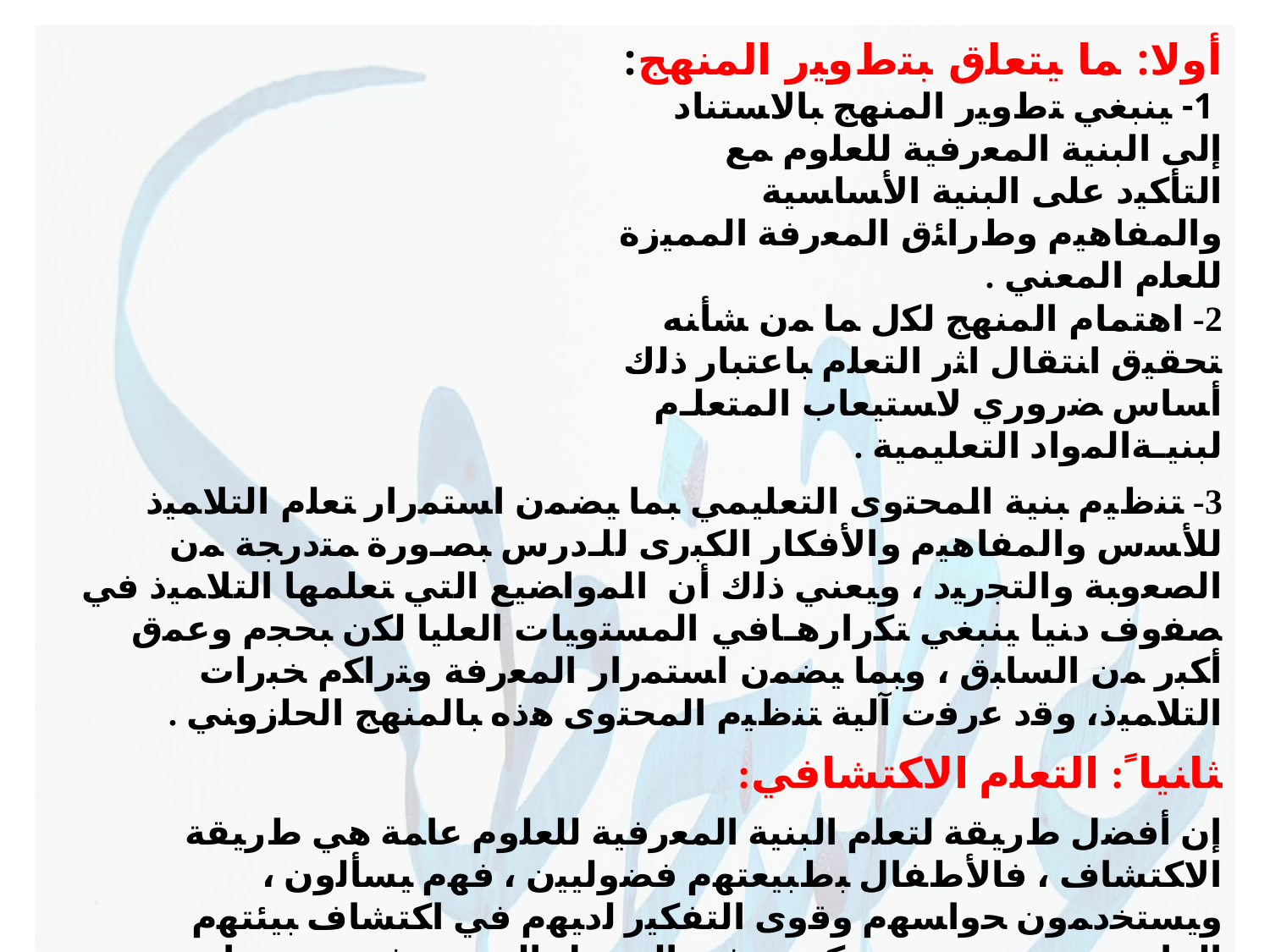

ﺃﻭﻻ: ﻤﺎ ﻴﺘﻌﻠﻕ ﺒﺘﻁﻭﻴﺭ ﺍﻟﻤﻨﻬﺞ:
 1- ﻴﻨﺒﻐﻲ ﺘﻁﻭﻴﺭ ﺍﻟﻤﻨﻬﺞ ﺒﺎﻻﺴﺘﻨﺎﺩ ﺇﻟﻰ ﺍﻟﺒﻨﻴﺔ ﺍﻟﻤﻌﺭﻓﻴﺔ ﻟﻠﻌﻠﻭﻡ ﻤﻊ ﺍﻟﺘﺄﻜﻴﺩ ﻋﻠﻰ ﺍﻟﺒﻨﻴﺔ ﺍﻷﺴﺎﺴﻴﺔ ﻭﺍﻟﻤﻔﺎﻫﻴﻡ ﻭﻁﺭﺍﺌﻕ ﺍﻟﻤﻌﺭﻓﺔ ﺍﻟﻤﻤﻴﺯﺓ ﻟﻠﻌﻠﻡ ﺍﻟﻤﻌﻨﻲ .
2- ﺍﻫﺘﻤﺎﻡ ﺍﻟﻤﻨﻬﺞ ﻟﻜل ﻤﺎ ﻤﻥ ﺸﺄﻨﻪ ﺘﺤﻘﻴﻕ ﺍﻨﺘﻘﺎل ﺍﺜﺭ ﺍﻟﺘﻌﻠﻡ ﺒﺎﻋﺘﺒﺎﺭ ﺫﻟﻙ ﺃﺴﺎﺱ ﻀﺭﻭﺭﻱ ﻻﺴﺘﻴﻌﺎﺏ ﺍﻟﻤﺘﻌﻠـﻡ ﻟﺒﻨﻴـﺔﺍﻟﻤﻭﺍﺩ ﺍﻟﺘﻌﻠﻴﻤﻴﺔ .
3- ﺘﻨﻅﻴﻡ ﺒﻨﻴﺔ ﺍﻟﻤﺤﺘﻭﻯ ﺍﻟﺘﻌﻠﻴﻤﻲ ﺒﻤﺎ ﻴﻀﻤﻥ ﺍﺴﺘﻤﺭﺍﺭ ﺘﻌﻠﻡ ﺍﻟﺘﻼﻤﻴﺫ ﻟﻸﺴﺱ ﻭﺍﻟﻤﻔﺎﻫﻴﻡ ﻭﺍﻷﻓﻜﺎﺭ ﺍﻟﻜﺒﺭﻯ ﻟﻠـﺩﺭﺱ ﺒﺼـﻭﺭﺓ ﻤﺘﺩﺭﺠﺔ ﻤﻥ ﺍﻟﺼﻌﻭﺒﺔ ﻭﺍﻟﺘﺠﺭﻴﺩ ، ﻭﻴﻌﻨﻲ ﺫﻟﻙ ﺃﻥ  ﺍﻟﻤﻭﺍﻀﻴﻊ ﺍﻟﺘﻲ ﺘﻌﻠﻤﻬﺎ ﺍﻟﺘﻼﻤﻴﺫ ﻓﻲ ﺼﻔﻭﻑ ﺩﻨﻴﺎ ﻴﻨﺒﻐﻲ ﺘﻜﺭﺍﺭﻫـﺎﻓﻲ ﺍﻟﻤﺴﺘﻭﻴﺎﺕ ﺍﻟﻌﻠﻴﺎ ﻟﻜﻥ ﺒﺤﺠﻡ ﻭﻋﻤﻕ ﺃﻜﺒﺭ ﻤﻥ ﺍﻟﺴﺎﺒﻕ ، ﻭﺒﻤﺎ ﻴﻀﻤﻥ ﺍﺴﺘﻤﺭﺍﺭ ﺍﻟﻤﻌﺭﻓﺔ ﻭﺘﺭﺍﻜﻡ ﺨﺒﺭﺍﺕ ﺍﻟﺘﻼﻤﻴﺫ، ﻭﻗﺩ ﻋﺭﻓﺕ ﺁﻟﻴﺔ ﺘﻨﻅﻴﻡ ﺍﻟﻤﺤﺘﻭﻯ ﻫﺫﻩ ﺒﺎﻟﻤﻨﻬﺞ ﺍﻟﺤﻠﺯﻭﻨﻲ .
ﺜﺎﻨﻴﺎﹰ: ﺍﻟﺘﻌﻠﻡ ﺍﻻﻜﺘﺸﺎﻓﻲ:
ﺇﻥ ﺃﻓﻀل ﻁﺭﻴﻘﺔ ﻟﺘﻌﻠﻡ ﺍﻟﺒﻨﻴﺔ ﺍﻟﻤﻌﺭﻓﻴﺔ ﻟﻠﻌﻠﻭﻡ ﻋﺎﻤﺔ ﻫﻲ ﻁﺭﻴﻘﺔ ﺍﻻﻜﺘﺸﺎﻑ ، ﻓﺎﻷﻁﻔﺎل ﺒﻁﺒﻴﻌﺘﻬﻡ ﻓﻀﻭﻟﻴﻴﻥ ، ﻓﻬﻡ ﻴﺴﺄﻟﻭﻥ ، ﻭﻴﺴﺘﺨﺩﻤﻭﻥ ﺤﻭﺍﺴﻬﻡ ﻭﻗﻭﻯ ﺍﻟﺘﻔﻜﻴﺭ ﻟﺩﻴﻬﻡ ﻓﻲ ﺍﻜﺘﺸﺎﻑ ﺒﻴﺌﺘﻬﻡ ﺍﻟﻤﺎﺩﻴﺔ ، ﻭﻴﺠﺩﻭﻥ ﻤﺘﻌﺔ ﻜﺒﻴﺭﺓ ﻓﻲ ﺍﻟﺘﻭﺼل ﺇﻟﻰ ﻤﻌﺭﻓﺔ ﺴﺒﺏ ﻤﺎ ﻴﺼﺩﺭ ﻋﻥ ﺍﻷﺸﻴﺎﺀ ﻤﻥ ﺃﺼﻭﺍﺕ ، ﻭﻴﻤﻴﻠﻭﻥ ﺇﻟﻰ ﺤل ﺍﻟﻤﺸﻜﻼﺕ ، ﻭﺘﺘﺤﺩﺍﻫﻡ ﺍﻟﻤﻭﺍﺩ ﺍﻟﺠﺩﻴﺩﺓ ﺃﻭ ﺍﻟﻁﺭﻕ ﺍﻟﺠﺩﻴﺩﺓ ﻻﺴﺘﺨﺩﺍﻡ ﺍﻟﻤﻭﺍﺩ ﺍﻟﻤﺄﻟﻭﻓﺔ. ﻭﻟﺫﻟﻙ ﻴﺘﻌﻠﻡ ﺍﻷﻁﻔﺎل ﺍﻟﻜﻴﻤﻴﺎﺀ ﻜﻤﺎ ﻴﺩﺭﺴﻬﺎ ﺍﻟﻜﻴﻤﻴﺎﺌﻲ ، ﻭﺍﻟﻁﺎﻟﺏ ﺍﻟﺫﻱ ﻴﺘﻌﻠﻡ ﺍﻟﻔﻴﺯﻴﺎﺀ ﻫﻭ ﻓﻴﺯﻴﺎﺌﻲ ، ﻭﻤﻥ ﺍﻟﺴﻬل ﻋﻠﻴﻪ ﺘﻌﻠﻡ ﺍﻟﻔﻴﺯﻴﺎﺀ ﺴﺎﻟﻜﺎﹰ ﺴﻠﻭﻙ ﺍﻟﻔﻴﺯﻴﺎﺌﻲ ﺒﺩﻻﹰ ﻤﻥ ﺃﻱ ﺸﻲﺀ ﺁﺨﺭ. ﻭﻋﻠﻰ ﻋﻜﺱ ﺘﻁﻭﻴﺭ ﻨﻤﻭﺫﺝ ﺍﻟﻤﻨﻬﺞ ﺍﻟﻘﺎﺌﻡ ﻋﻠﻰ ﺍﻟﺘﺤﺩﻴﺩ ﺍﻟﻤﺴﺒﻕ ﻟﻸﻫﺩﺍﻑ ﻓﻲ ﺼﻭﺭﺓ ﻨﻭﺍﺘﺞ ﻟﻠﺘﻌﻠﻡ ﻴﻤﻜﻥ ﻤﻼﺤﻅﺘﻬﺎ ﻭﻗﻴﺎﺴـﻬﺎ ﻴﺅﻜﺩ ﺒﺭﻭﻨﺭ ﻋﻠﻰ ﺍﻻﻫﺘﻤﺎﻡ ﺒﺎﻟﻌﻤﻠﻴﺎﺕ ﺍﻟﺘﻲ ﺘﺘﻡ ﻓﻲ ﺍﻟﺩﺭﺱ ، ﺃﻱ ﺇﻥ ﻋﻤﻠﻴﺎﺕ ﺍﻟﺘﻌﻠﻡ ﻤﻘﺎﺒل ﻨﻭﺍﺘﺞ ﺍﻟﺘﻌﻠﻡ. ﻭﻫﻨﺎﻙ ﺘﻁﺒﻴﻘﺎﺕ ﺃﺨﺭﻯ ﻟﻨﻤﻭﺫﺝ ﺒﺭﻭﻨﺭ ﻓﻲ ﺍﻟﺭﻴﺎﻀﻴﺎﺕ ﺃﻭﻀﺤﻪ.